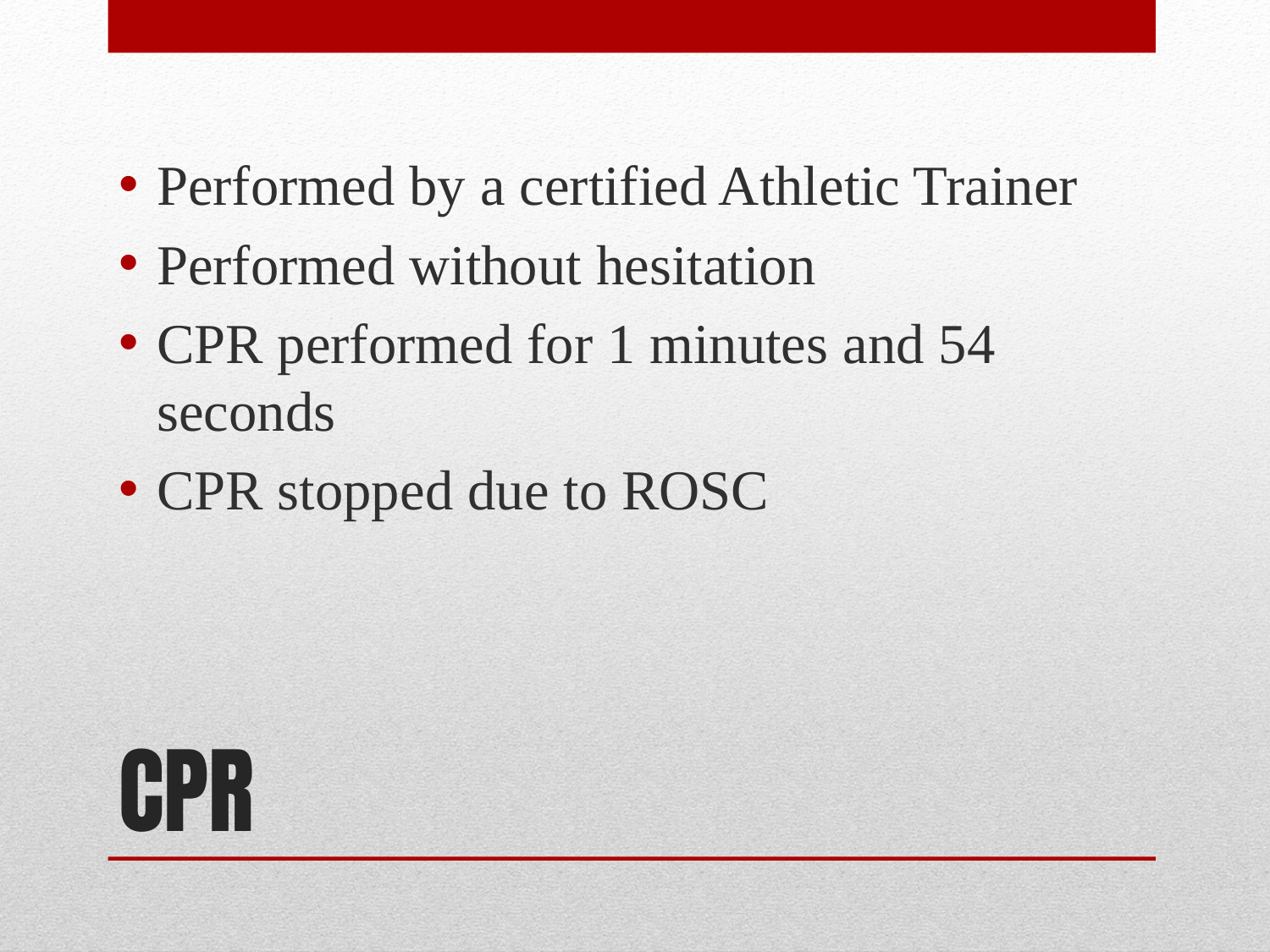

Performed by a certified Athletic Trainer
Performed without hesitation
CPR performed for 1 minutes and 54 seconds
CPR stopped due to ROSC

# CPR